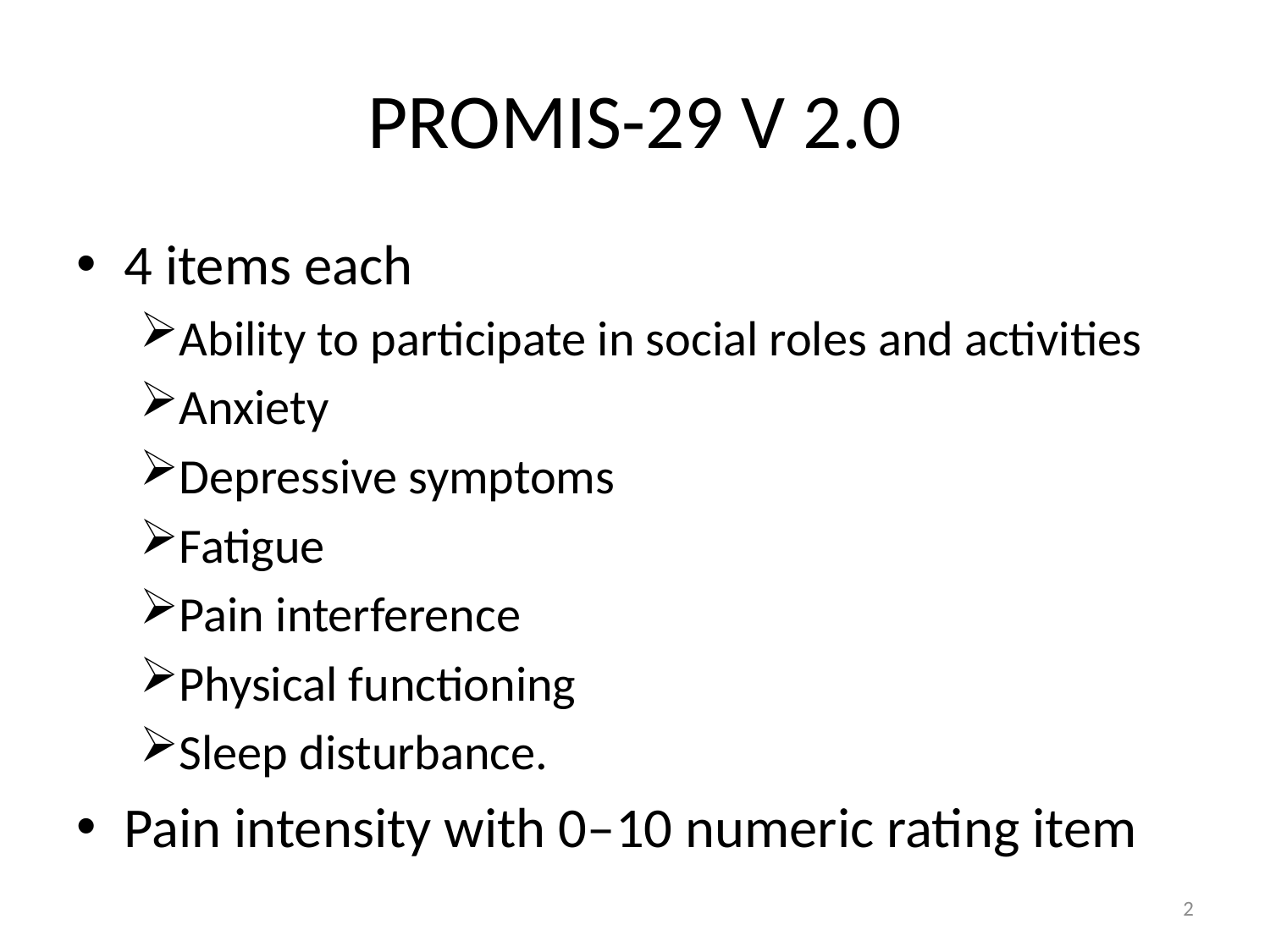

# PROMIS-29 V 2.0
4 items each
Ability to participate in social roles and activities
Anxiety
Depressive symptoms
Fatigue
Pain interference
Physical functioning
Sleep disturbance.
Pain intensity with 0–10 numeric rating item
2